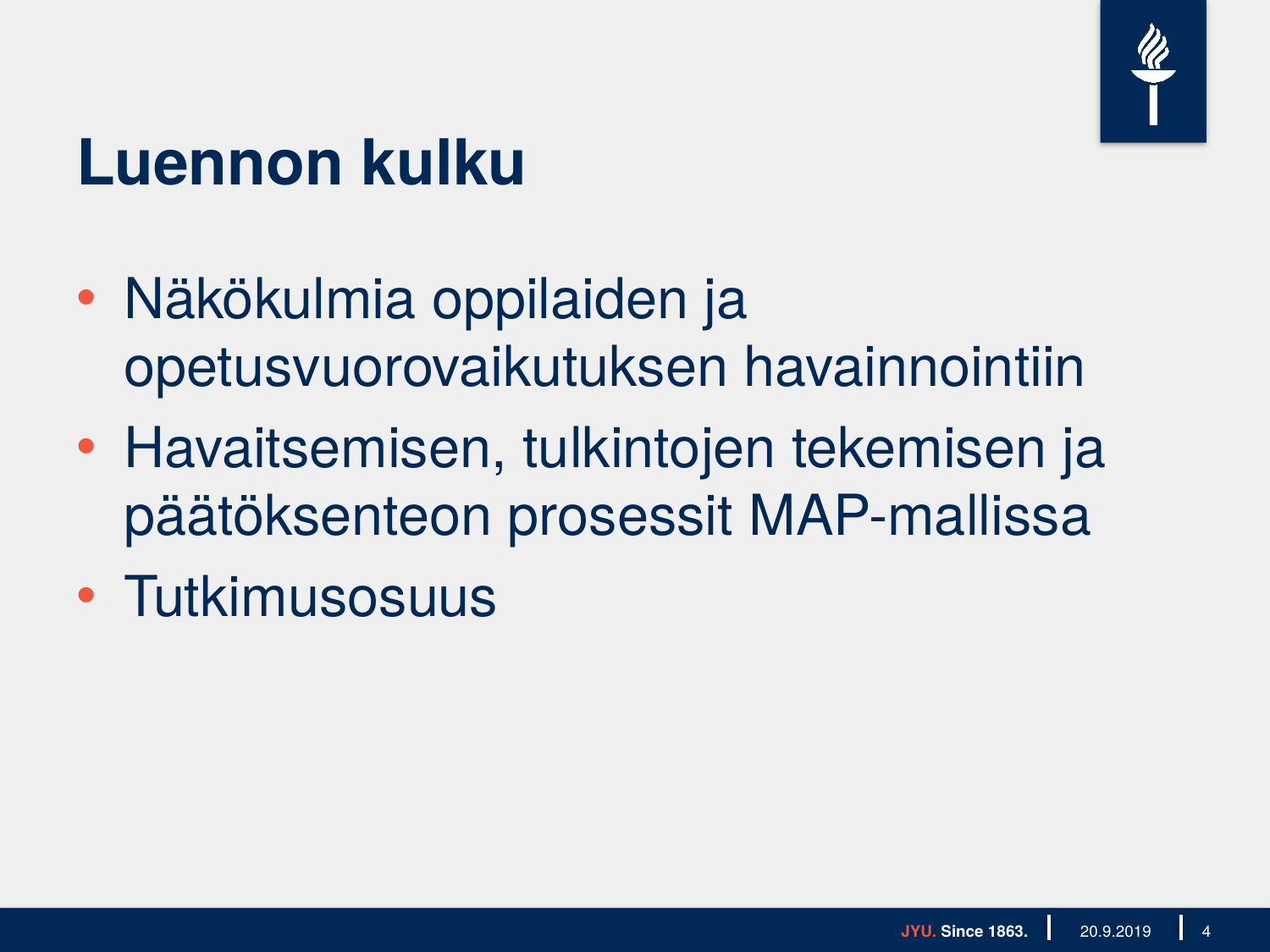

# Luennon kulku
Näkökulmia oppilaiden ja opetusvuorovaikutuksen havainnointiin
Havaitsemisen, tulkintojen tekemisen ja päätöksenteon prosessit MAP-mallissa
Tutkimusosuus
JYU. Since 1863.
20.9.2019
4